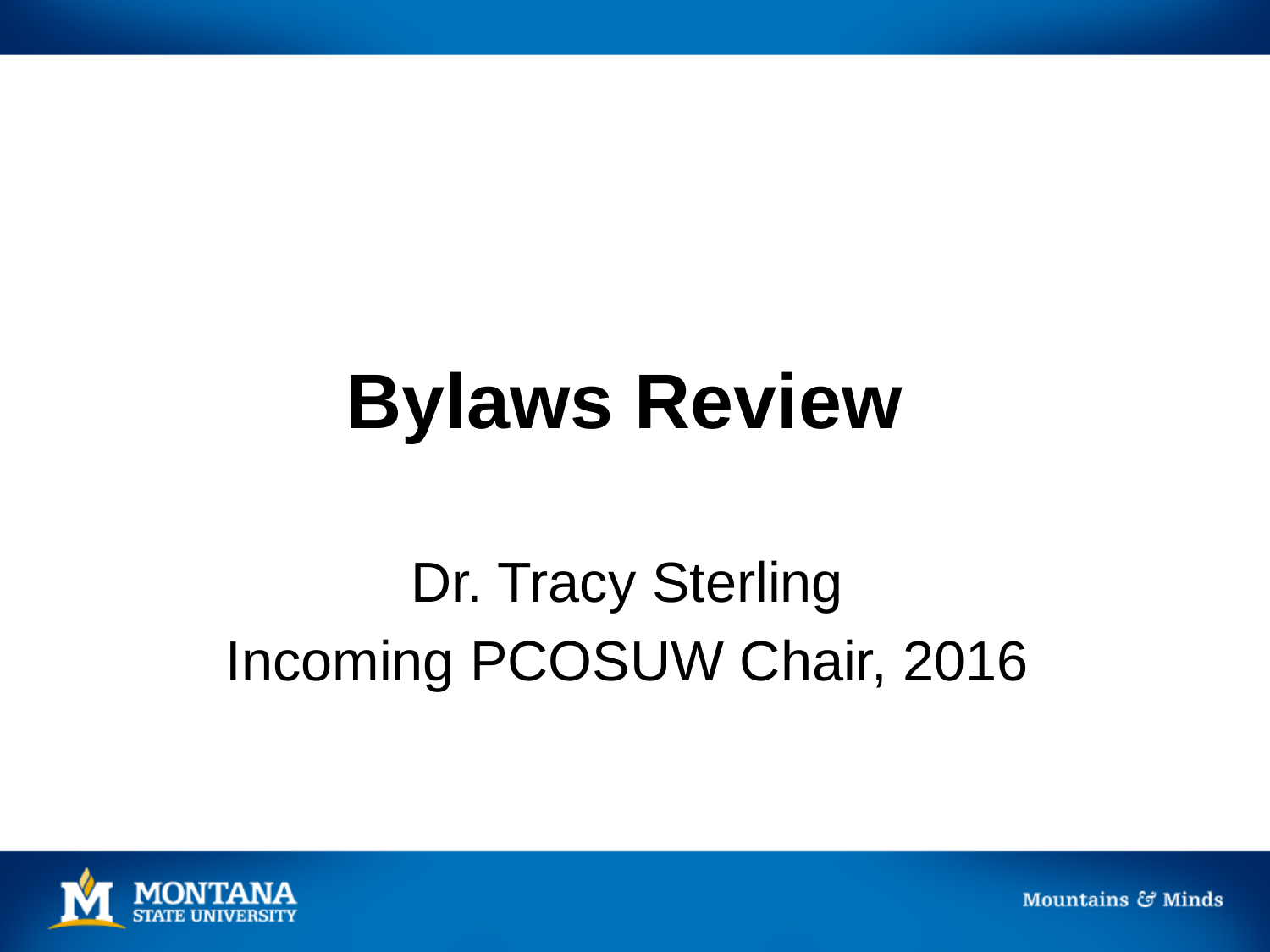

# Bylaws Review
Dr. Tracy Sterling
Incoming PCOSUW Chair, 2016